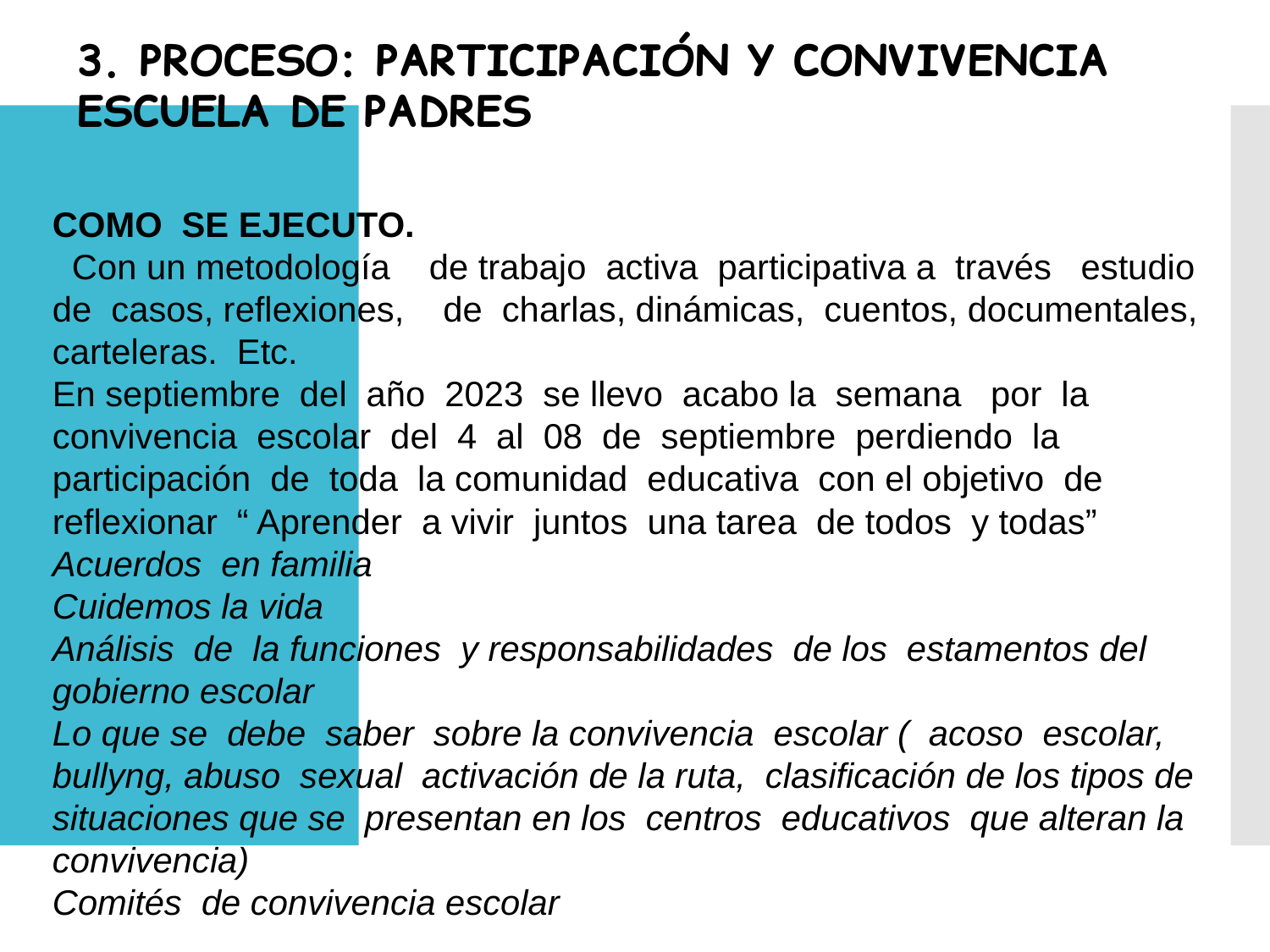

3. PROCESO: PARTICIPACIÓN Y CONVIVENCIA
ESCUELA DE PADRES
COMO  SE EJECUTO.
  Con un metodología    de trabajo  activa  participativa a  través   estudio  de  casos, reflexiones,    de  charlas, dinámicas,  cuentos, documentales,  carteleras.  Etc.
En septiembre  del  año  2023  se llevo  acabo la  semana   por  la  convivencia  escolar  del  4  al  08  de  septiembre  perdiendo  la  participación  de  toda  la comunidad  educativa  con el objetivo  de  reflexionar  “ Aprender  a vivir  juntos  una tarea  de todos  y todas”
Acuerdos  en familia
Cuidemos la vida
Análisis  de  la funciones  y responsabilidades  de los  estamentos del  gobierno escolar
Lo que se  debe  saber  sobre la convivencia  escolar (  acoso  escolar, bullyng, abuso  sexual  activación de la ruta,  clasificación de los tipos de situaciones que se  presentan en los  centros  educativos  que alteran la convivencia)
Comités  de convivencia escolar